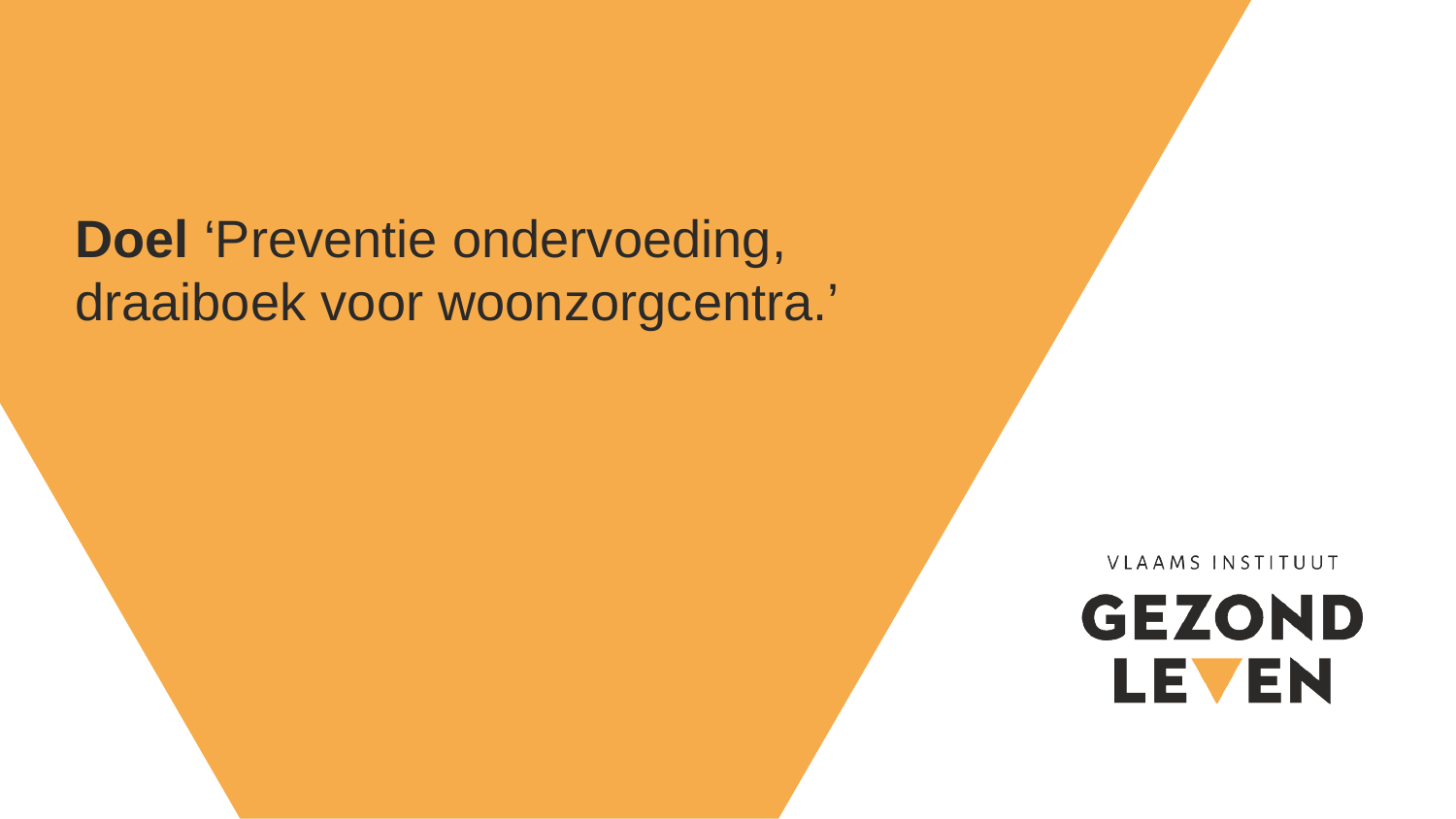

# Doel ‘Preventie ondervoeding, draaiboek voor woonzorgcentra.’